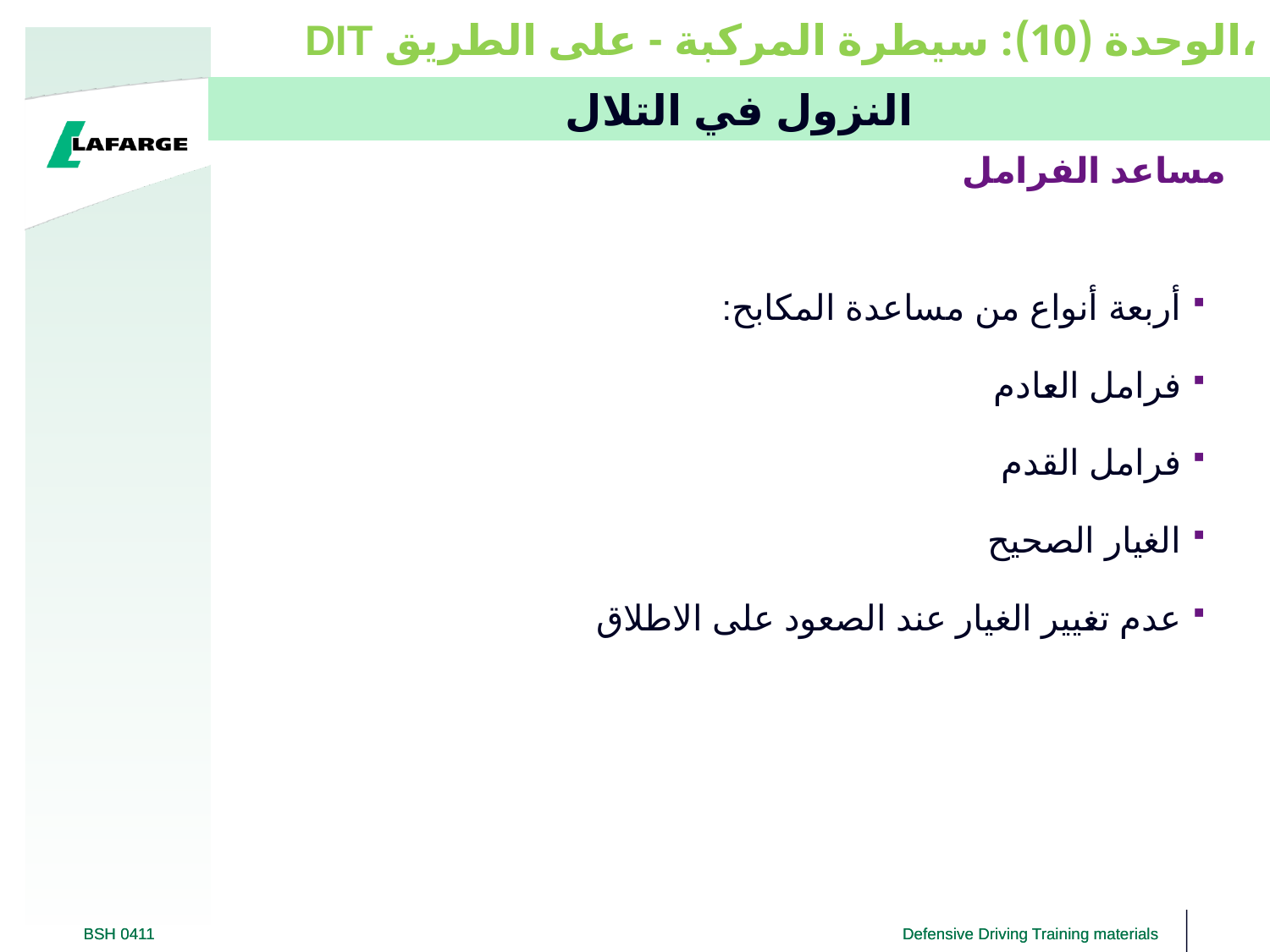

DIT الوحدة (10): سيطرة المركبة - على الطريق،
النزول في التلال
# مساعد الفرامل
أربعة أنواع من مساعدة المكابح:
فرامل العادم
فرامل القدم
الغيار الصحيح
عدم تغيير الغيار عند الصعود على الاطلاق